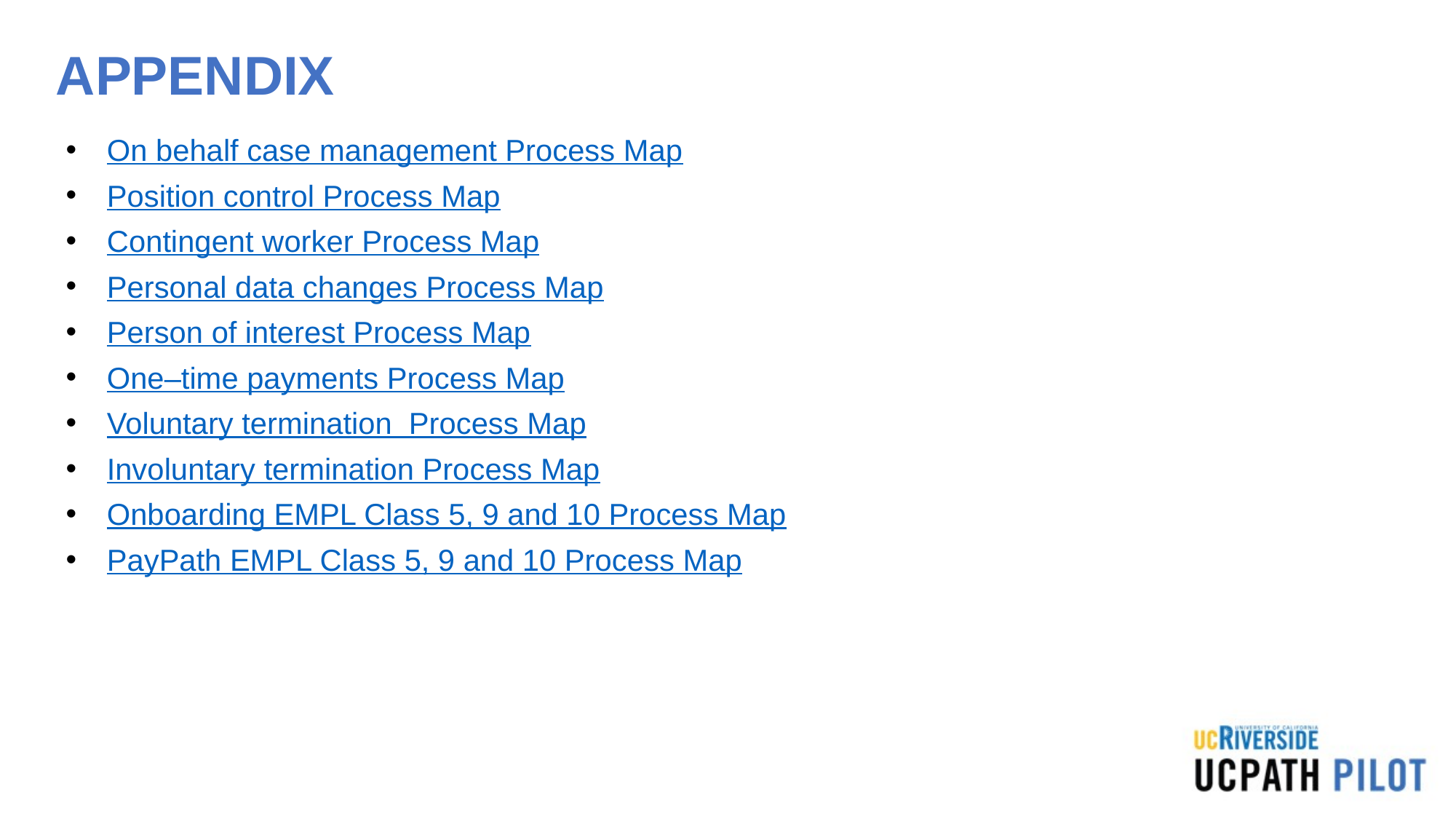

# APPENDIX
On behalf case management Process Map
Position control Process Map
Contingent worker Process Map
Personal data changes Process Map
Person of interest Process Map
One–time payments Process Map
Voluntary termination  Process Map
Involuntary termination Process Map
Onboarding EMPL Class 5, 9 and 10 Process Map
PayPath EMPL Class 5, 9 and 10 Process Map